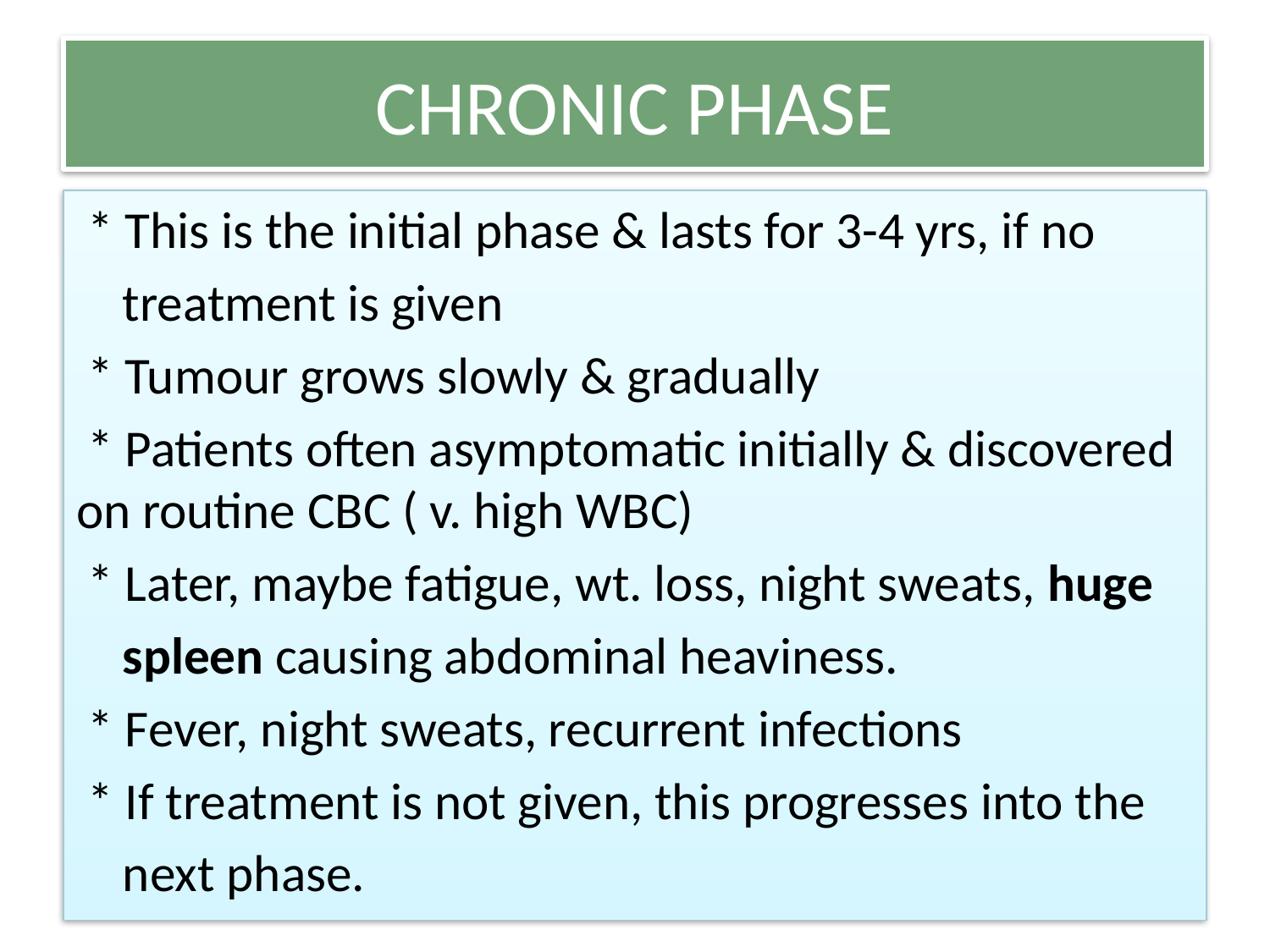

# CHRONIC PHASE
 * This is the initial phase & lasts for 3-4 yrs, if no
    treatment is given
 * Tumour grows slowly & gradually
 * Patients often asymptomatic initially & discovered on routine CBC ( v. high WBC)
 * Later, maybe fatigue, wt. loss, night sweats, huge
    spleen causing abdominal heaviness.
 * Fever, night sweats, recurrent infections
 * If treatment is not given, this progresses into the
    next phase.